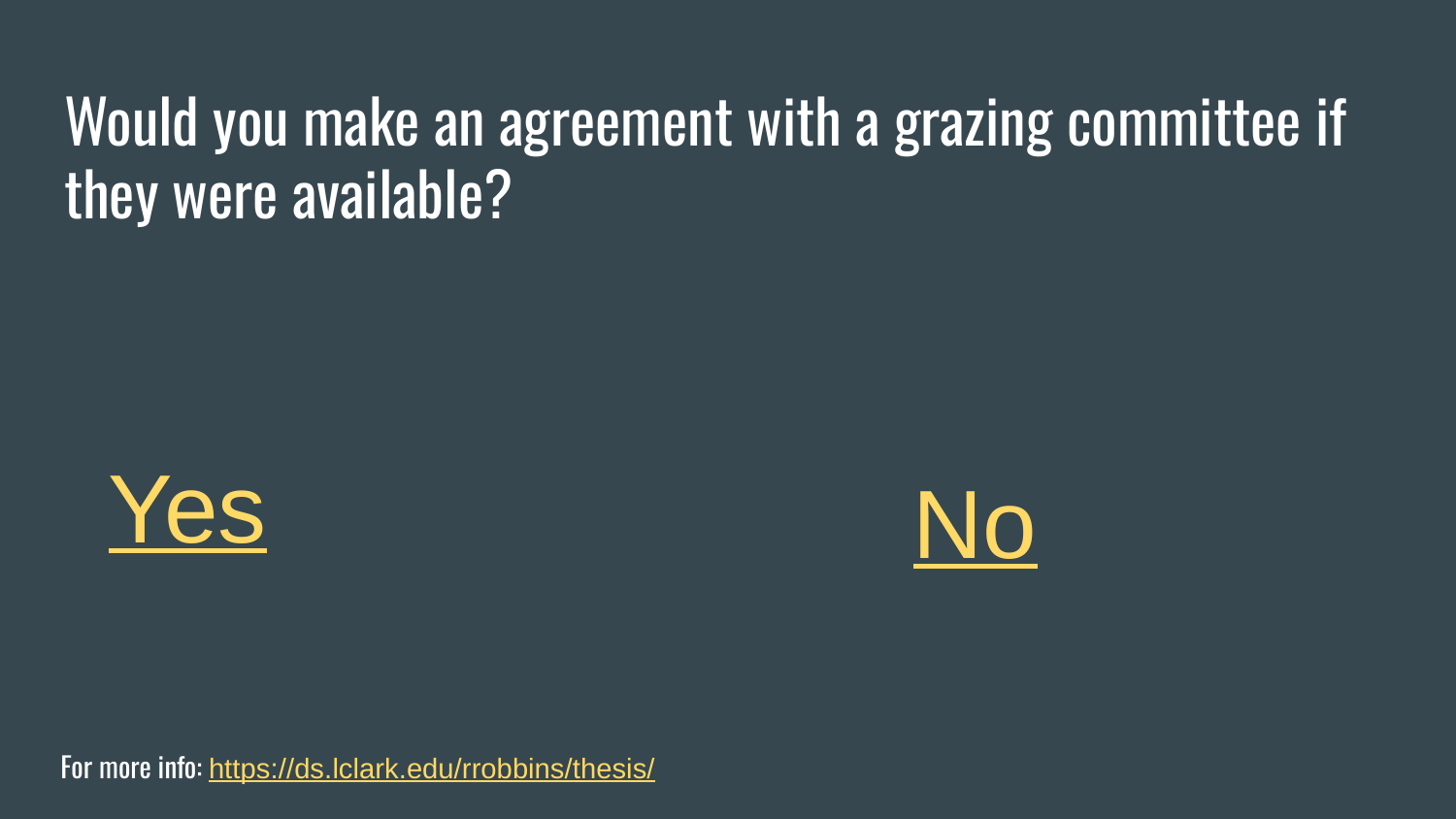

# Would you make an agreement with a grazing committee if they were available?
Yes
No